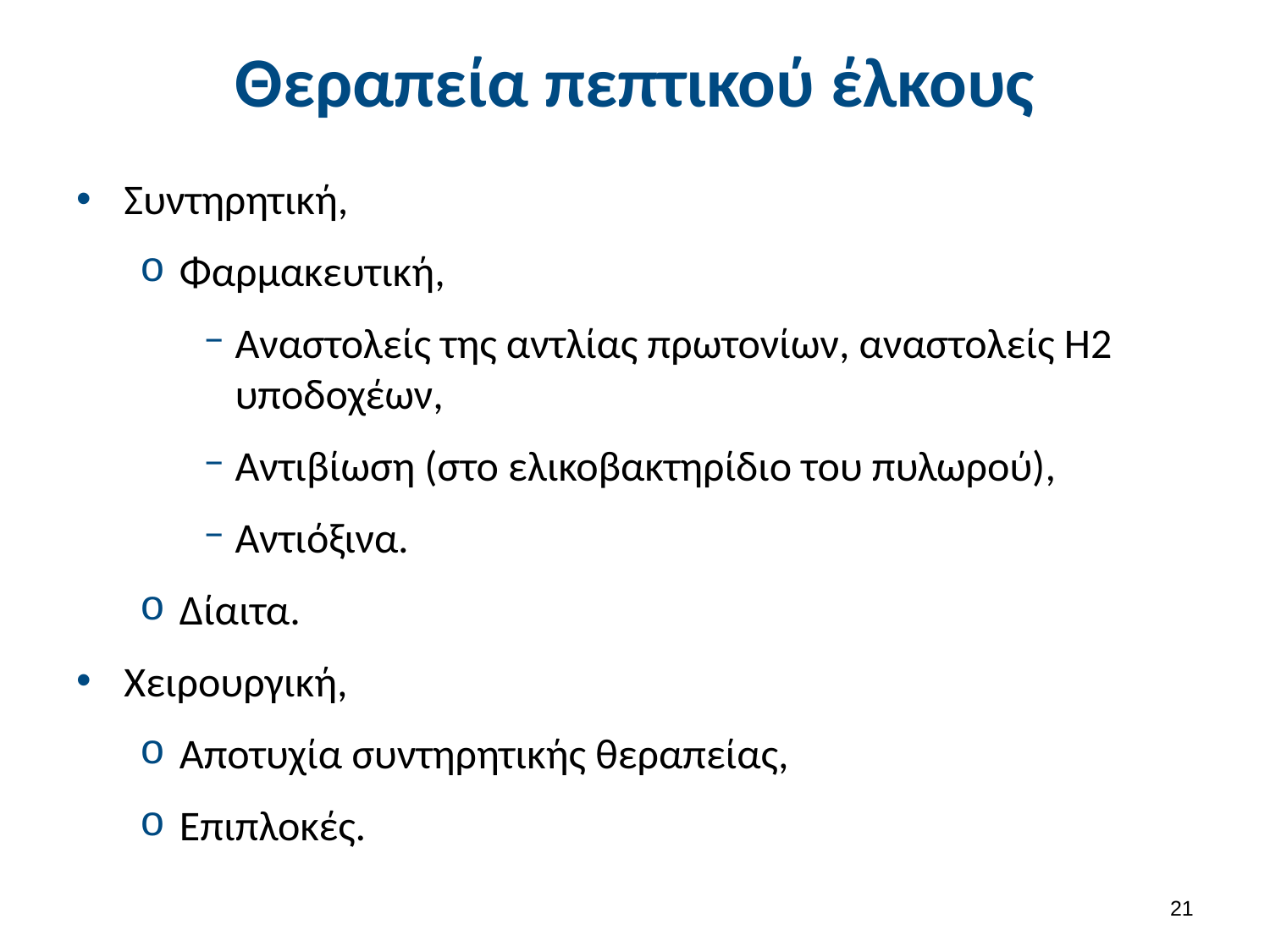

# Θεραπεία πεπτικού έλκους
Συντηρητική,
Φαρμακευτική,
Αναστολείς της αντλίας πρωτονίων, αναστολείς Η2 υποδοχέων,
Αντιβίωση (στο ελικοβακτηρίδιο του πυλωρού),
Αντιόξινα.
Δίαιτα.
Χειρουργική,
Αποτυχία συντηρητικής θεραπείας,
Επιπλοκές.
21